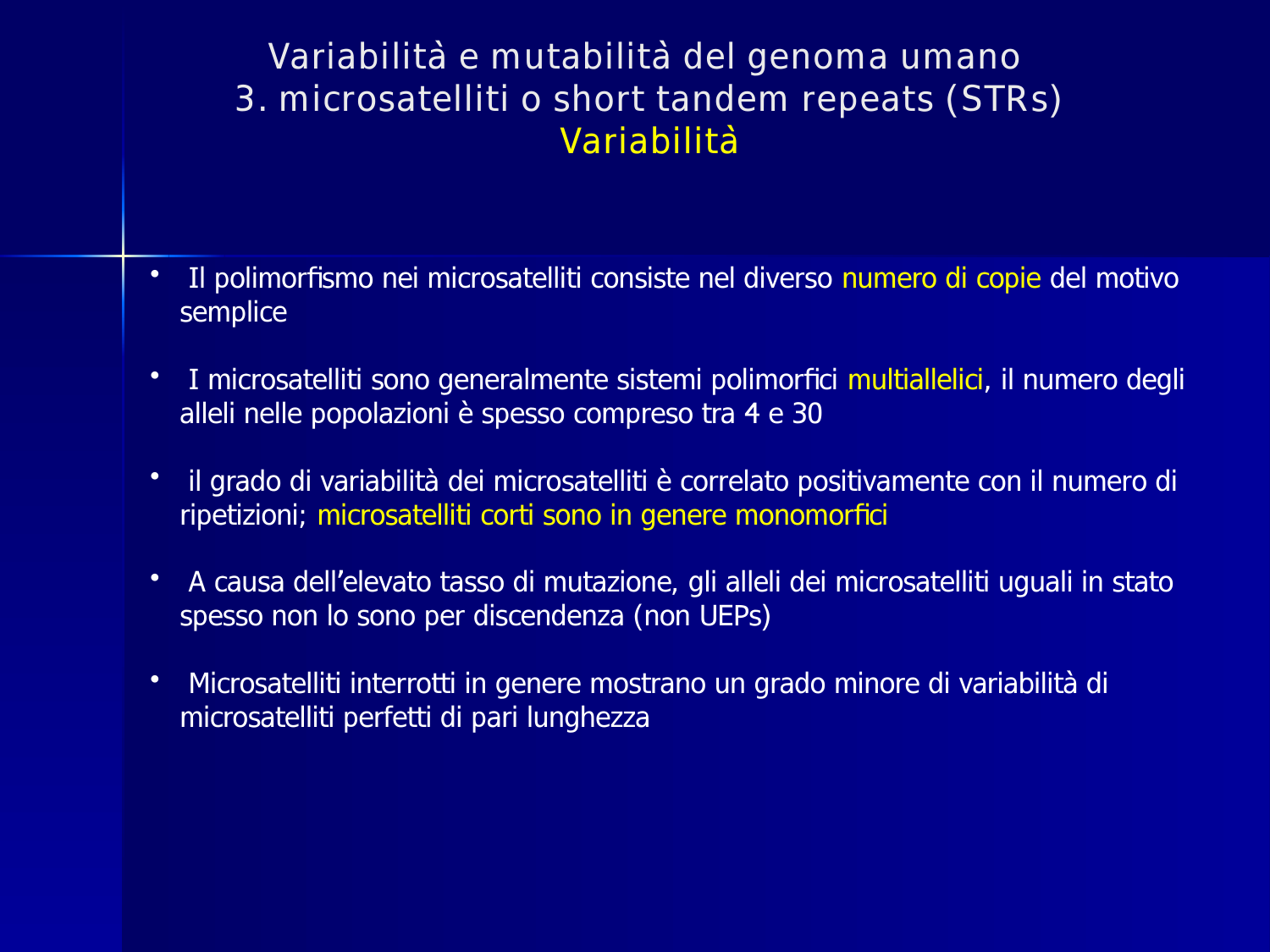

# Variabilità e mutabilità del genoma umano 3. microsatelliti o short tandem repeats (STRs) Variabilità
 Il polimorfismo nei microsatelliti consiste nel diverso numero di copie del motivo semplice

 I microsatelliti sono generalmente sistemi polimorfici multiallelici, il numero degli alleli nelle popolazioni è spesso compreso tra 4 e 30

 il grado di variabilità dei microsatelliti è correlato positivamente con il numero di ripetizioni; microsatelliti corti sono in genere monomorfici

 A causa dell’elevato tasso di mutazione, gli alleli dei microsatelliti uguali in stato spesso non lo sono per discendenza (non UEPs)

 Microsatelliti interrotti in genere mostrano un grado minore di variabilità di microsatelliti perfetti di pari lunghezza